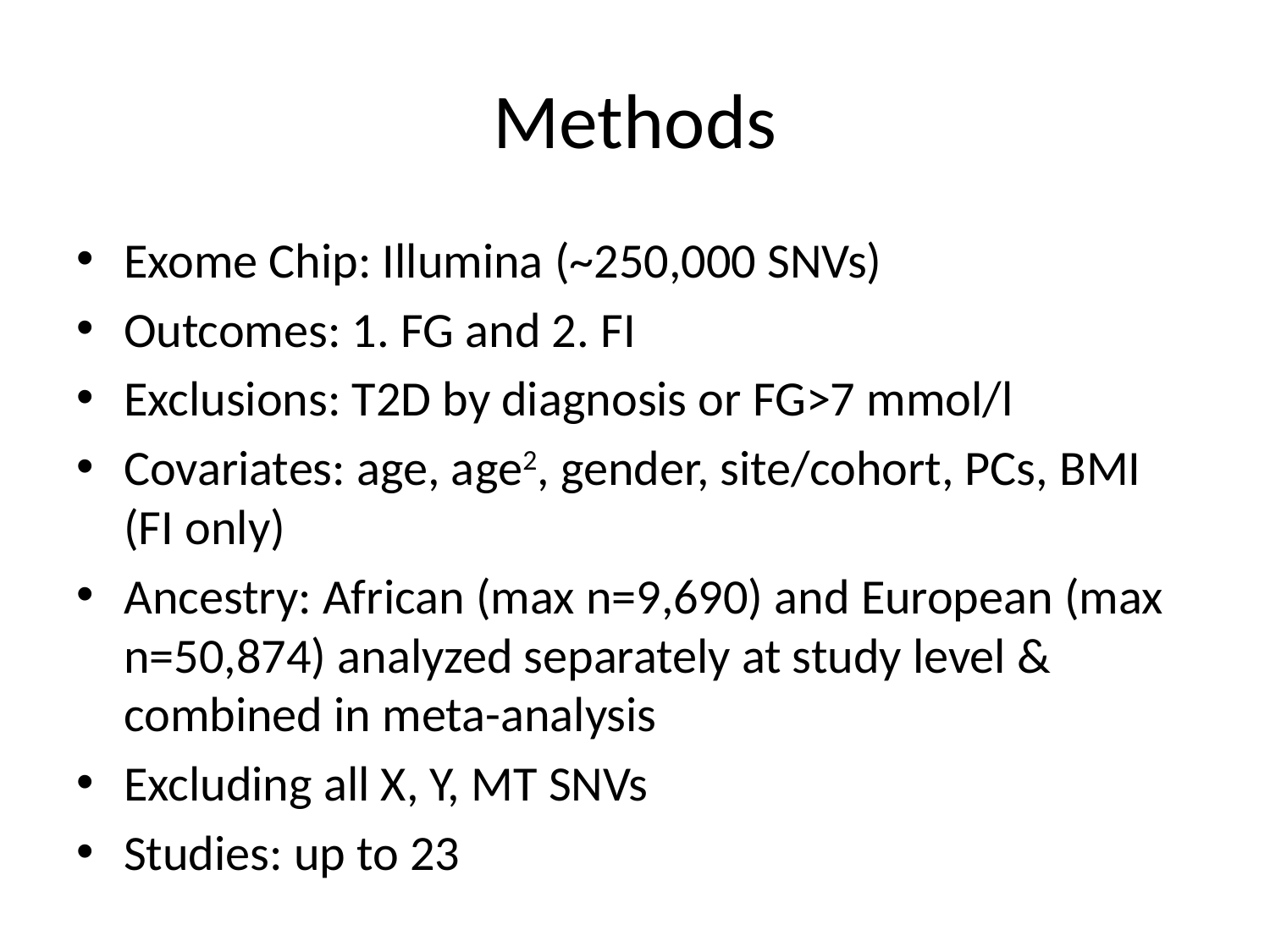

# Methods
Exome Chip: Illumina (~250,000 SNVs)
Outcomes: 1. FG and 2. FI
Exclusions: T2D by diagnosis or FG>7 mmol/l
Covariates: age, age2, gender, site/cohort, PCs, BMI (FI only)
Ancestry: African (max n=9,690) and European (max n=50,874) analyzed separately at study level & combined in meta-analysis
Excluding all X, Y, MT SNVs
Studies: up to 23